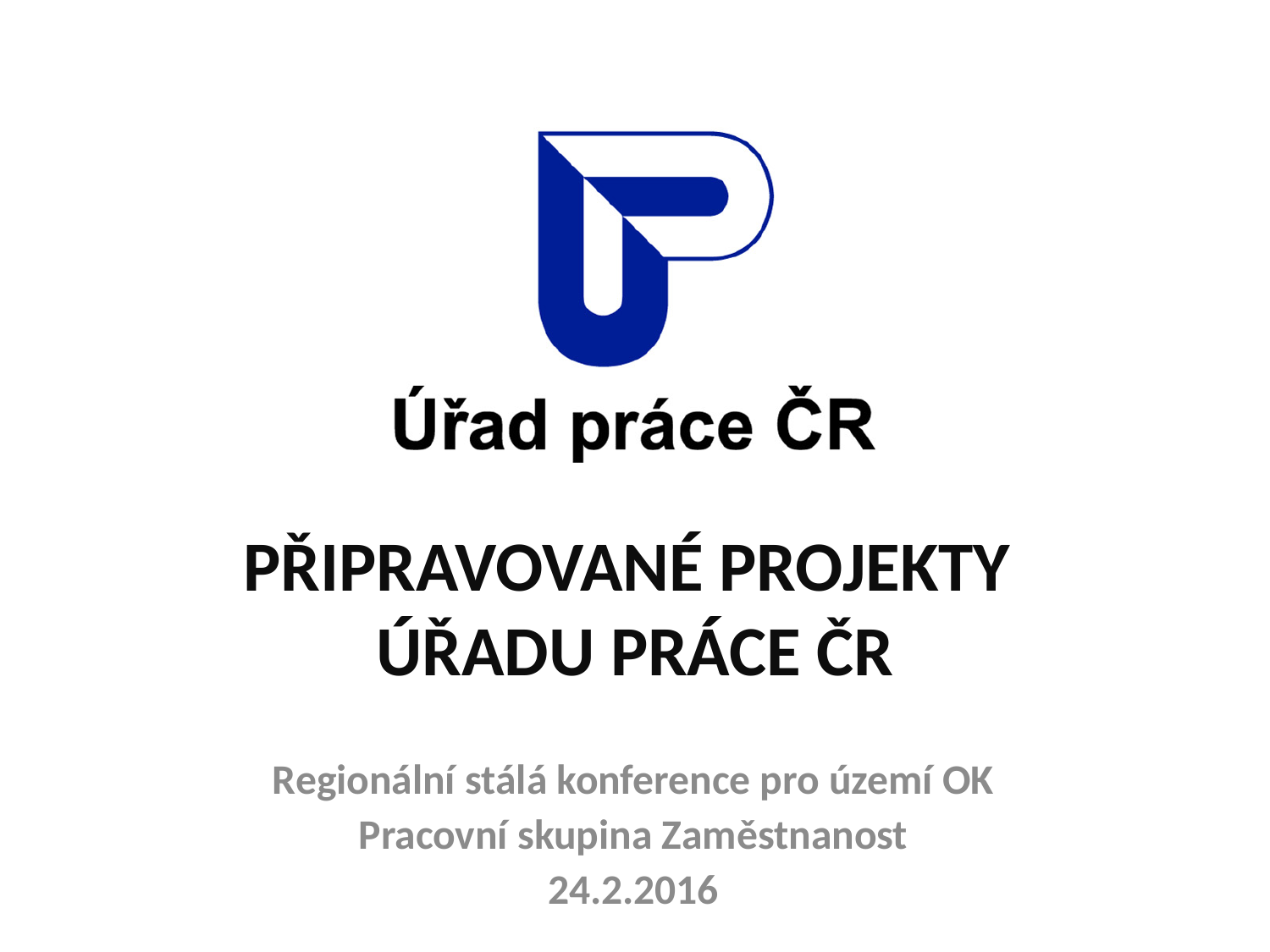

# Připravované projekty Úřadu práce ČR
Regionální stálá konference pro území OK
Pracovní skupina Zaměstnanost
24.2.2016